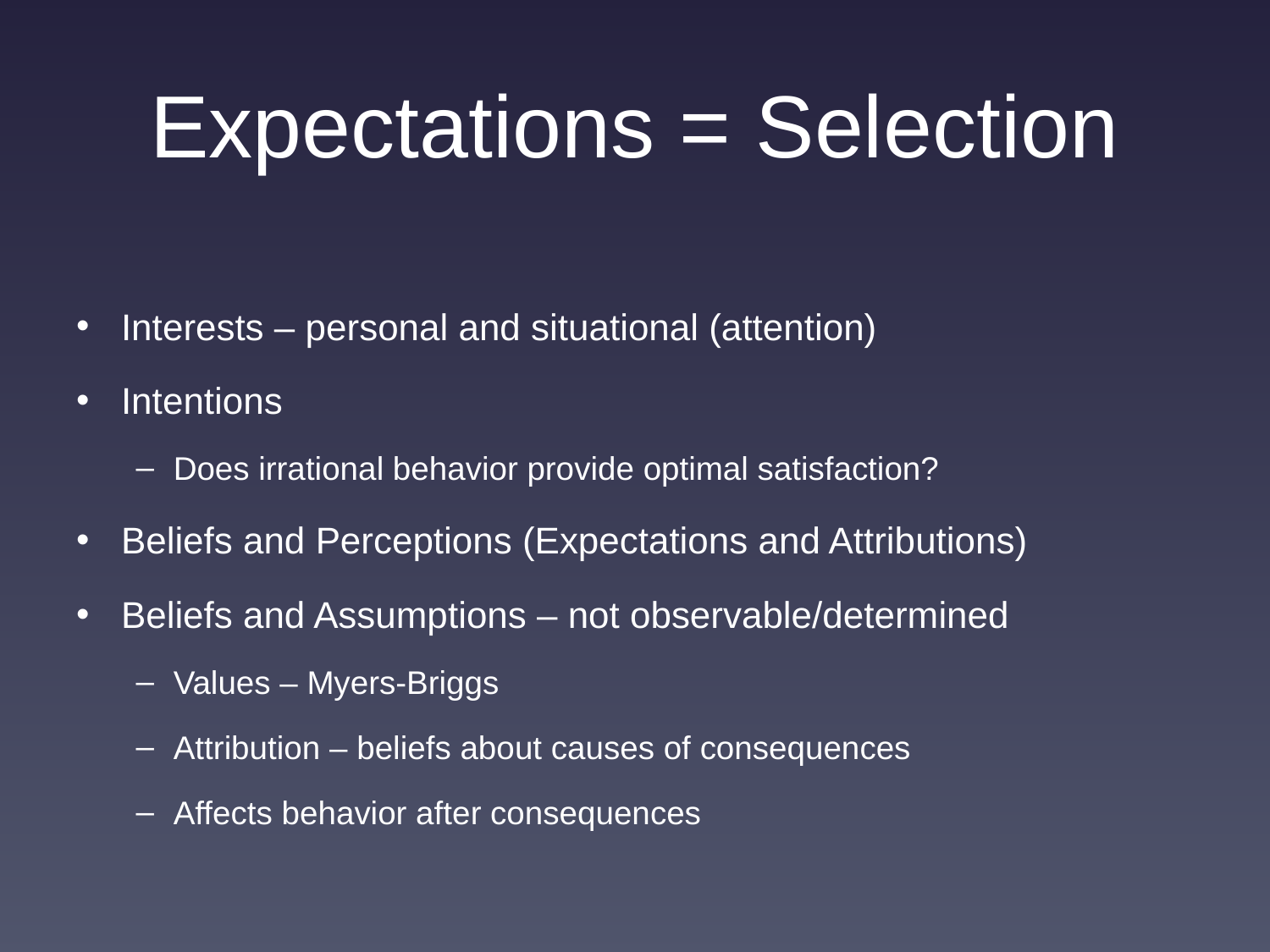

# Expectations = Selection

Interests – personal and situational (attention)
Intentions
Does irrational behavior provide optimal satisfaction?
Beliefs and Perceptions (Expectations and Attributions)
Beliefs and Assumptions – not observable/determined
Values – Myers-Briggs
Attribution – beliefs about causes of consequences
Affects behavior after consequences